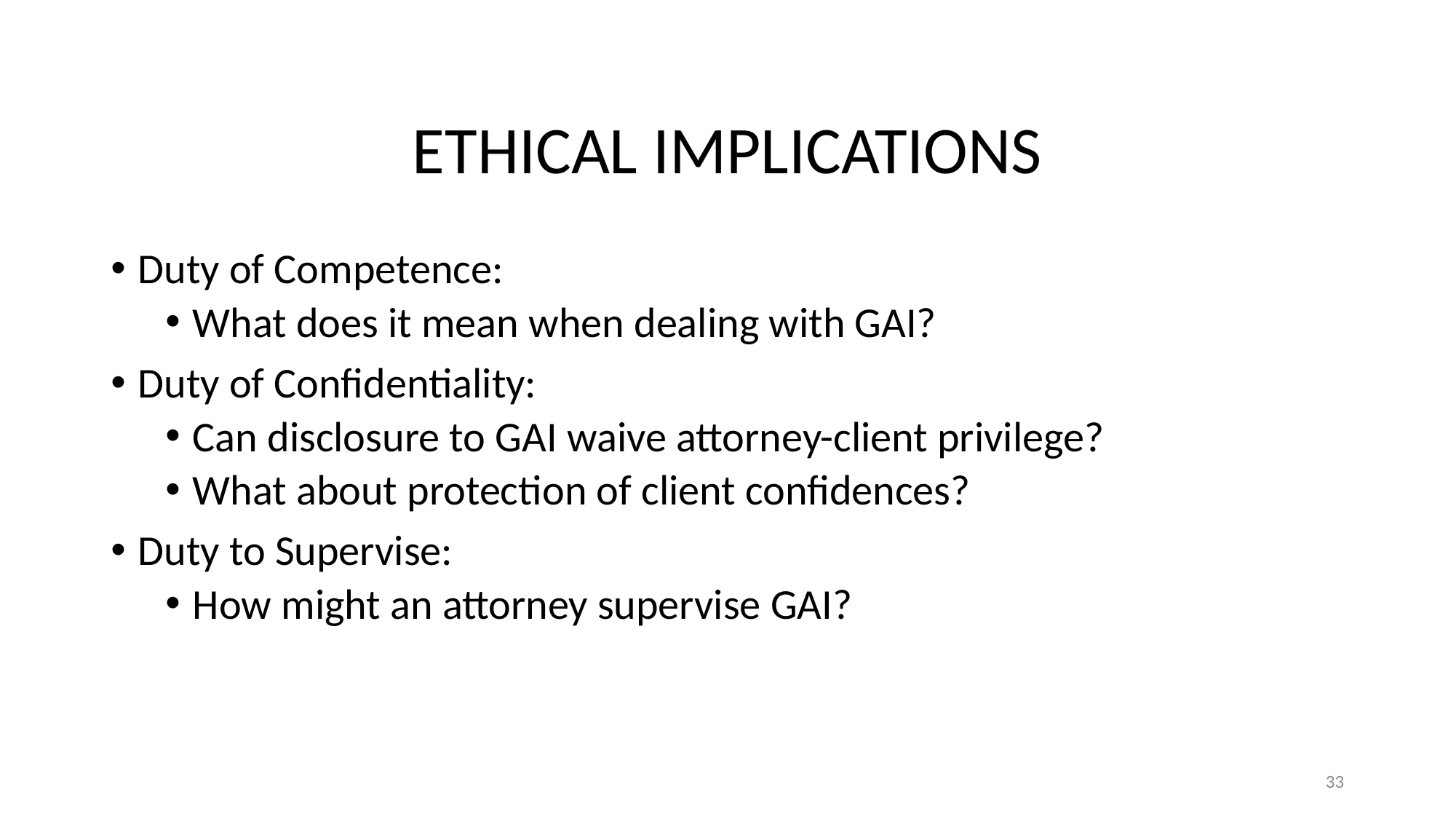

# ETHICAL IMPLICATIONS
Duty of Competence:
What does it mean when dealing with GAI?
Duty of Confidentiality:
Can disclosure to GAI waive attorney-client privilege?
What about protection of client confidences?
Duty to Supervise:
How might an attorney supervise GAI?

33